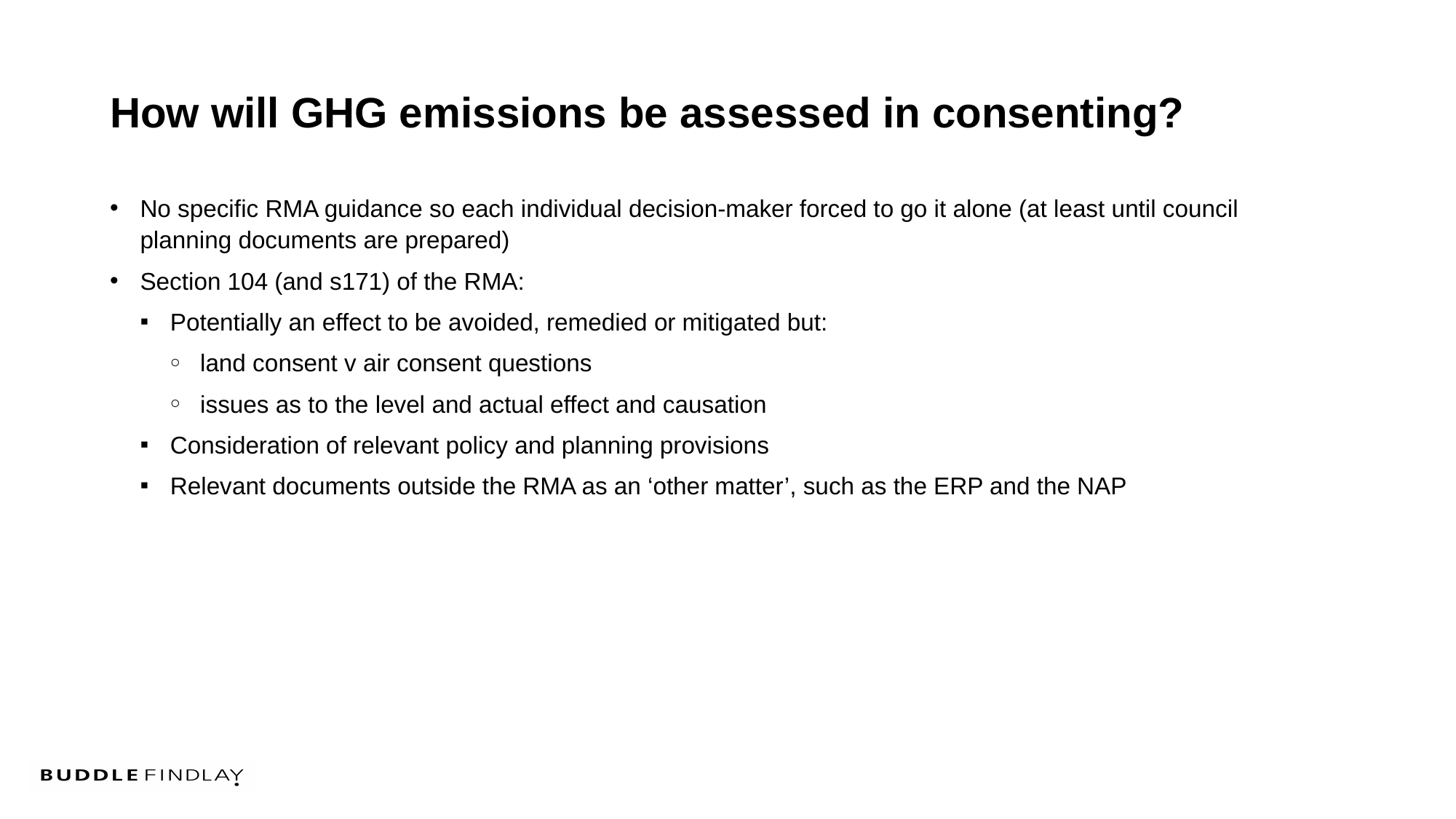

How will GHG emissions be assessed in consenting?
No specific RMA guidance so each individual decision-maker forced to go it alone (at least until council planning documents are prepared)
Section 104 (and s171) of the RMA:
Potentially an effect to be avoided, remedied or mitigated but:
land consent v air consent questions
issues as to the level and actual effect and causation
Consideration of relevant policy and planning provisions
Relevant documents outside the RMA as an ‘other matter’, such as the ERP and the NAP